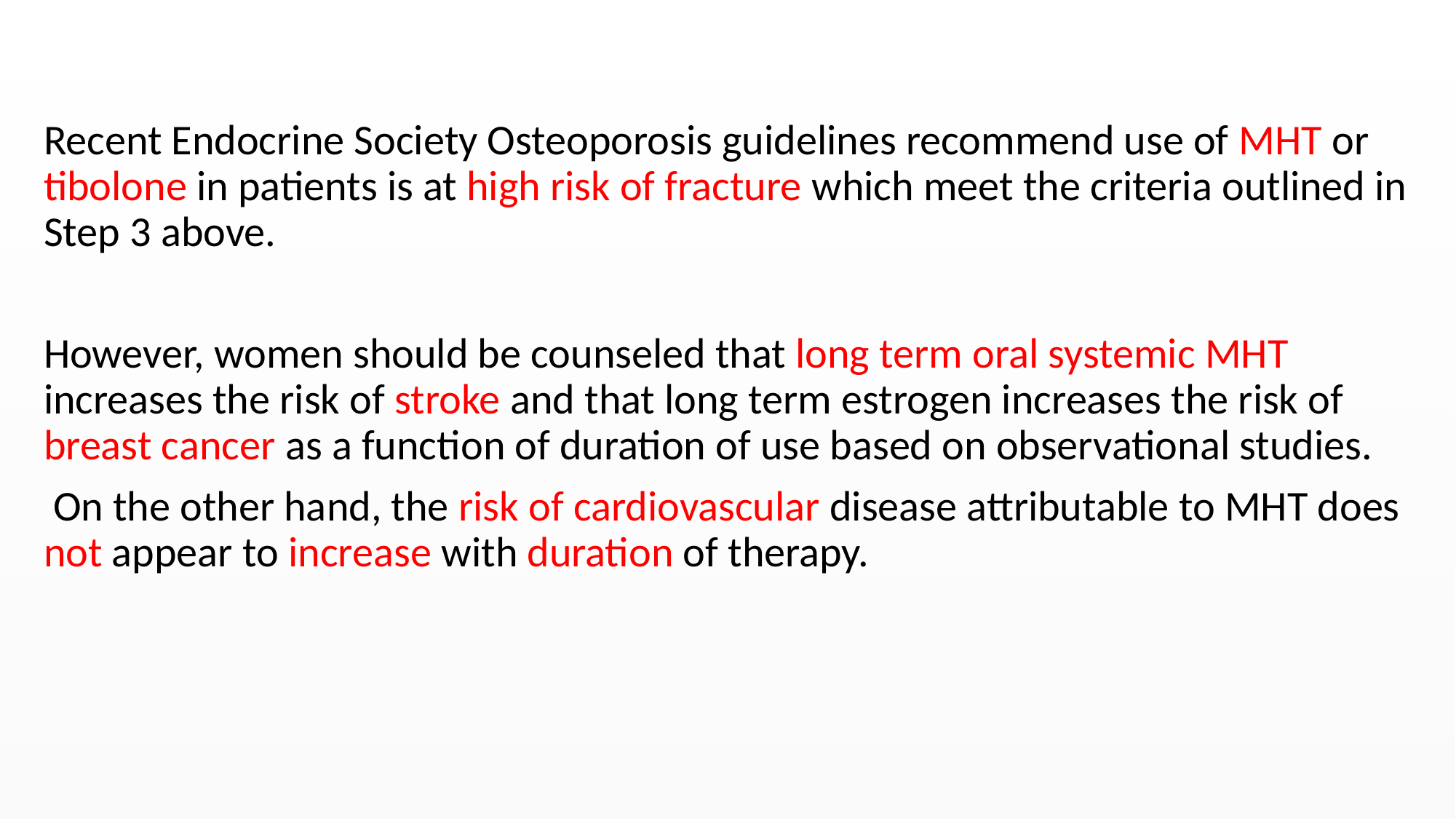

#
Recent Endocrine Society Osteoporosis guidelines recommend use of MHT or tibolone in patients is at high risk of fracture which meet the criteria outlined in Step 3 above.

However, women should be counseled that long term oral systemic MHT increases the risk of stroke and that long term estrogen increases the risk of breast cancer as a function of duration of use based on observational studies.
 On the other hand, the risk of cardiovascular disease attributable to MHT does not appear to increase with duration of therapy.